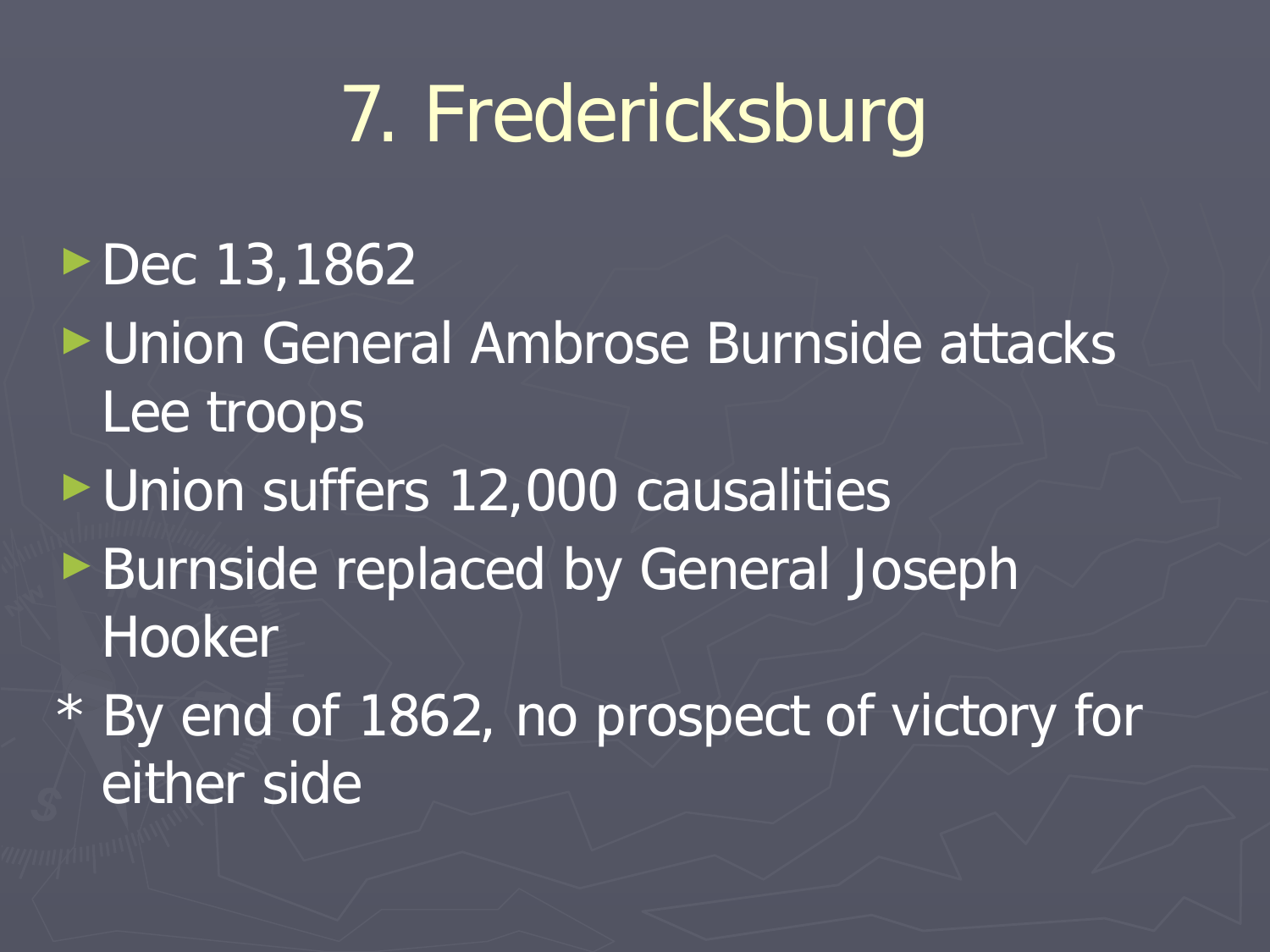

# 7. Fredericksburg
Dec 13,1862
Union General Ambrose Burnside attacks Lee troops
Union suffers 12,000 causalities
Burnside replaced by General Joseph Hooker
* By end of 1862, no prospect of victory for either side